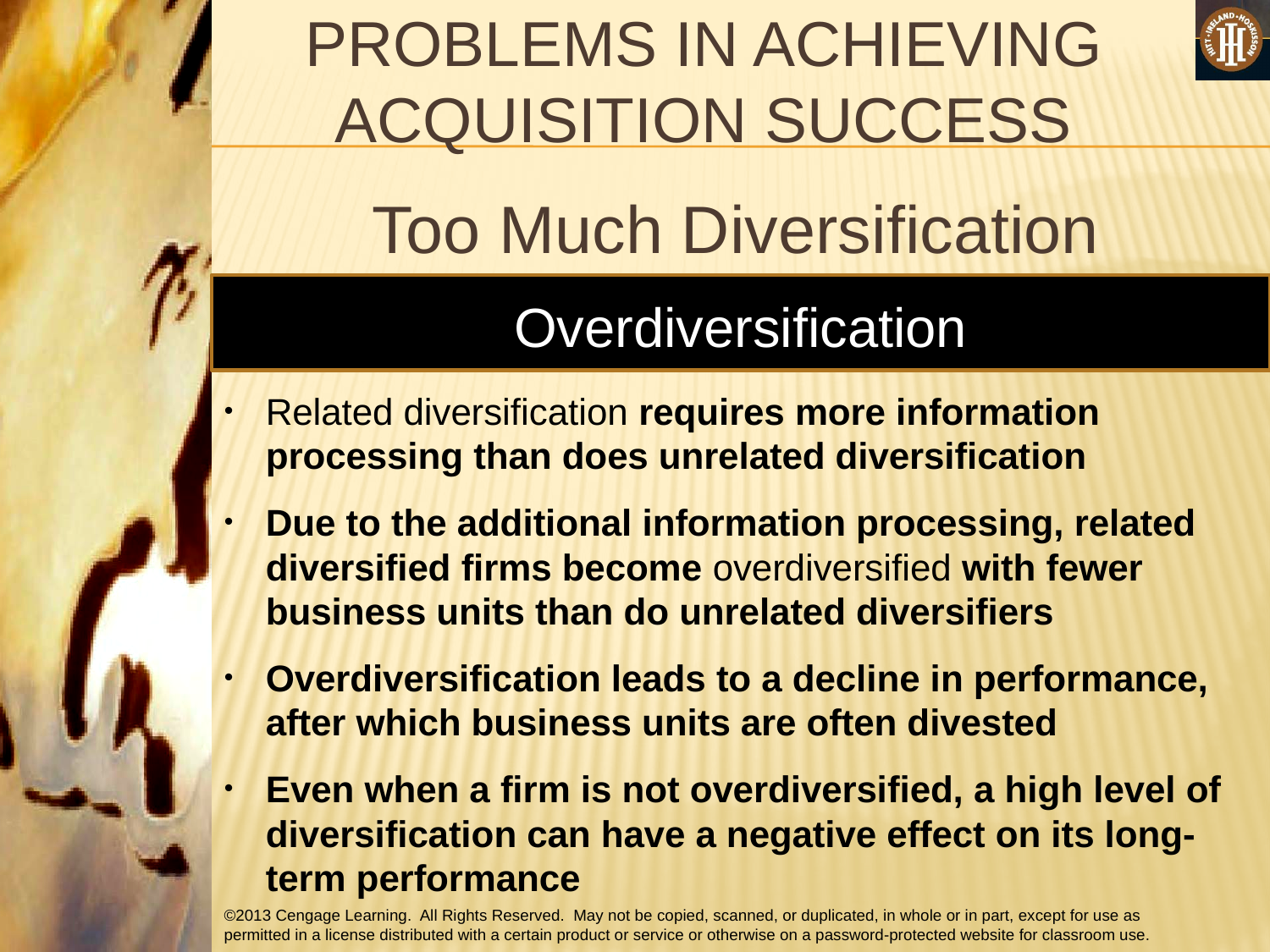

# PROBLEMS IN ACHIEVING ACQUISITION SUCCESS

Too Much Diversification

Overdiversification

Related diversification requires more information processing than does unrelated diversification
Due to the additional information processing, related diversified firms become overdiversified with fewer business units than do unrelated diversifiers
Overdiversification leads to a decline in performance, after which business units are often divested
Even when a firm is not overdiversified, a high level of diversification can have a negative effect on its long-term performance